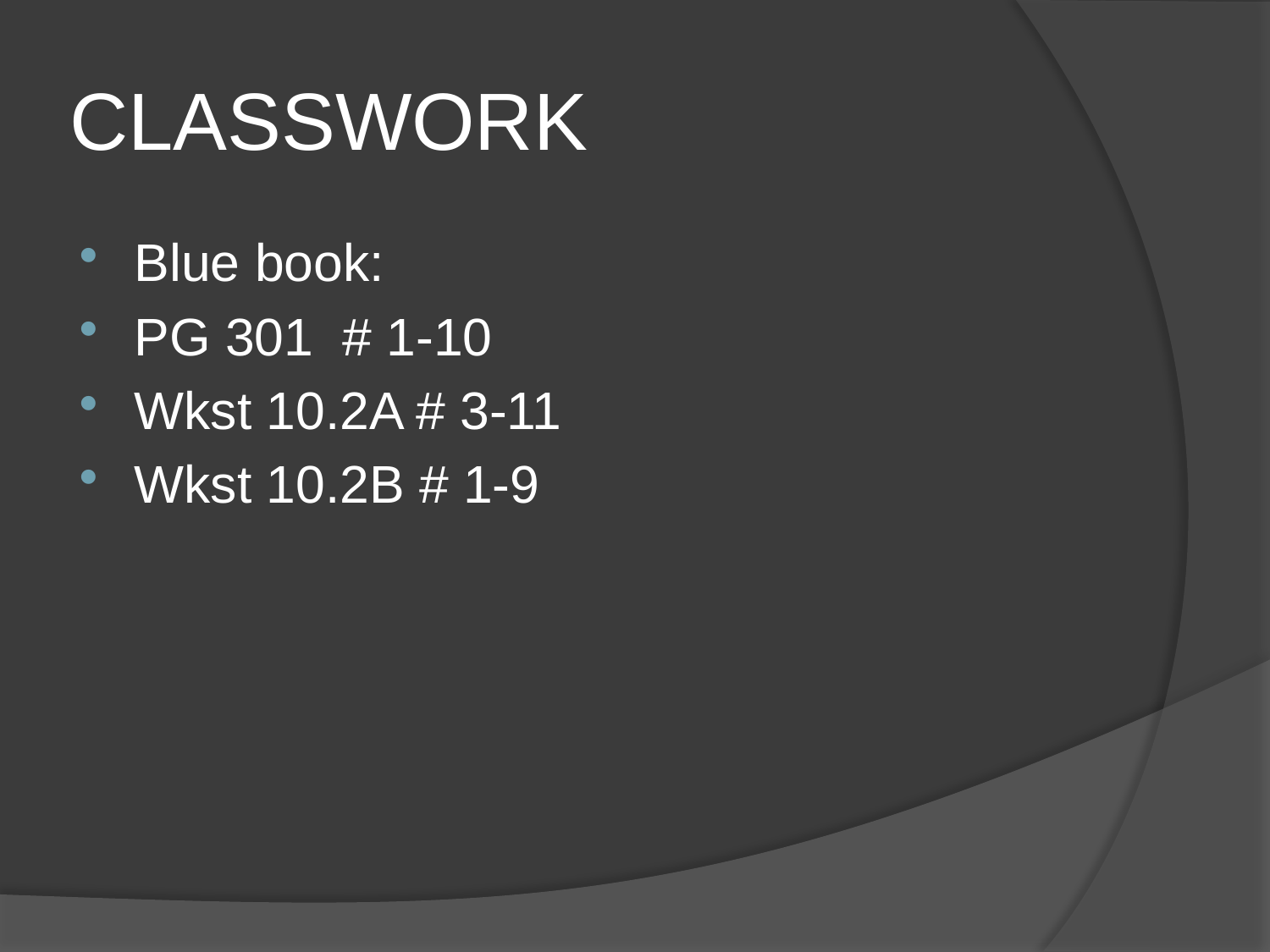

# CLASSWORK
Blue book:
PG 301  # 1-10
Wkst 10.2A # 3-11
Wkst 10.2B # 1-9